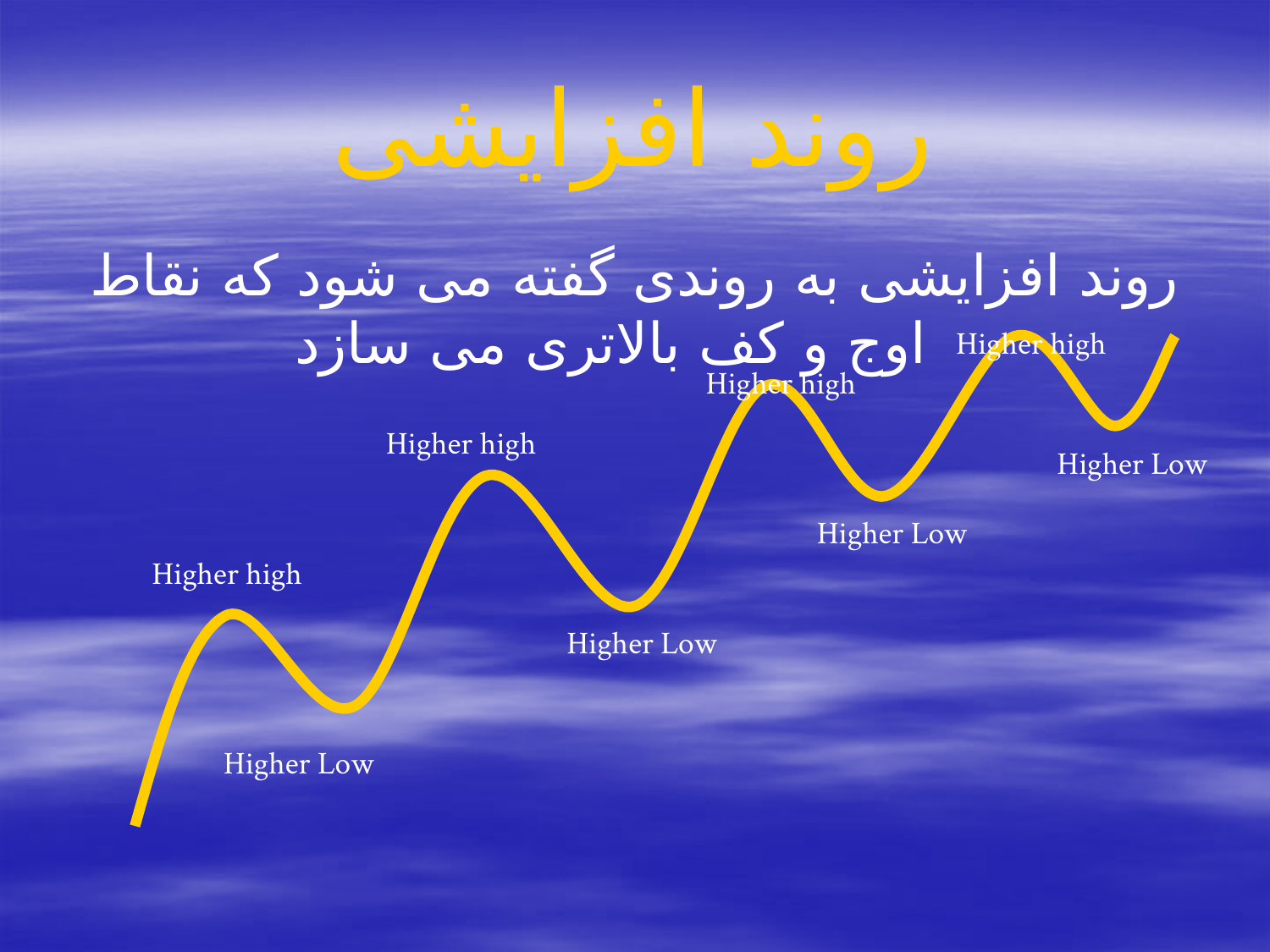

# روند افزایشی
روند افزایشی به روندی گفته می شود که نقاط اوج و کف بالاتری می سازد
Higher high

Higher high
Higher high
Higher Low
Higher Low
Higher high
Higher Low
Higher Low